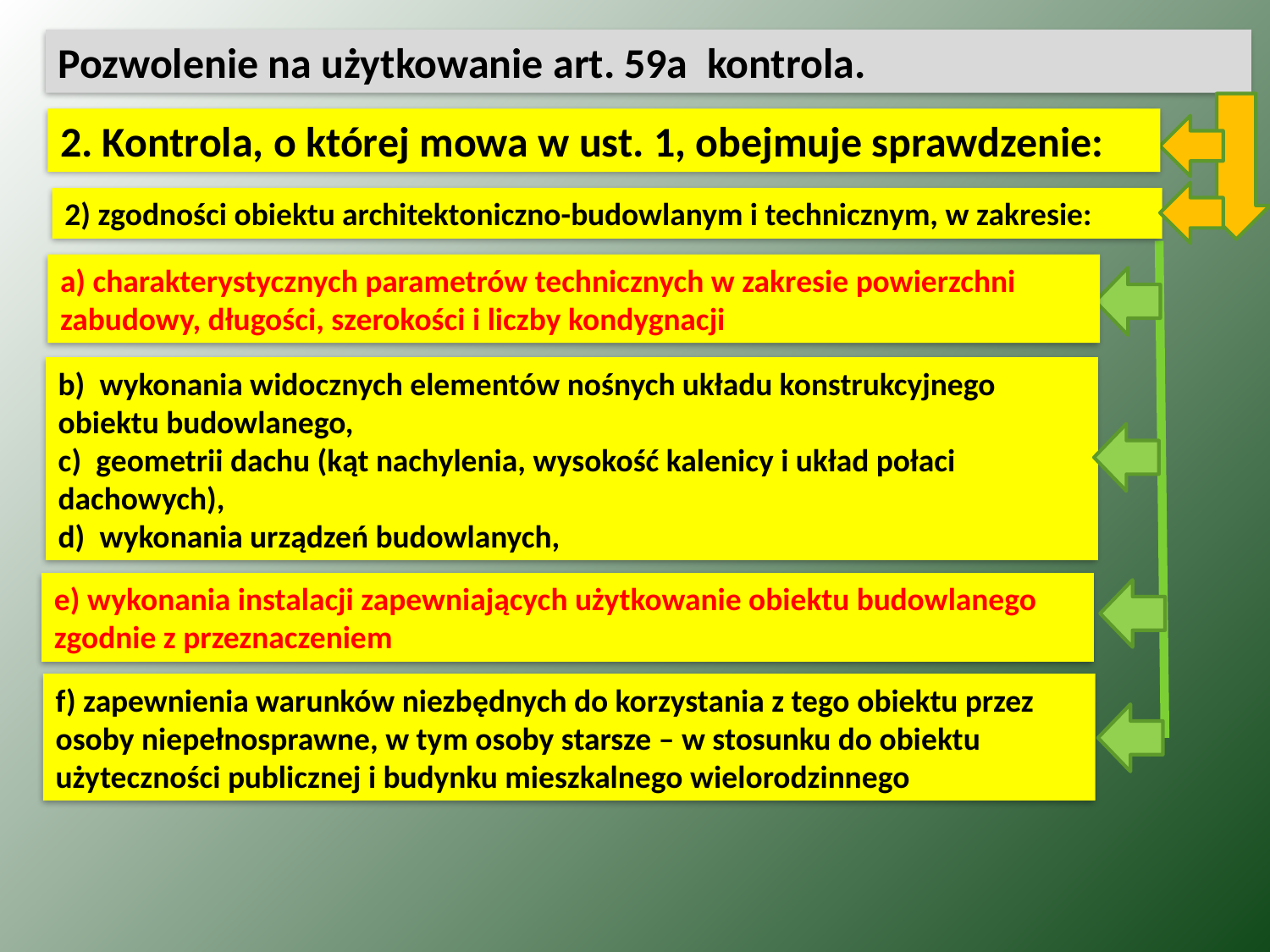

Pozwolenie na użytkowanie art. 59a  kontrola.

2. Kontrola, o której mowa w ust. 1, obejmuje sprawdzenie:

2) zgodności obiektu architektoniczno-budowlanym i technicznym, w zakresie:
a) charakterystycznych parametrów technicznych w zakresie powierzchni zabudowy, długości, szerokości i liczby kondygnacji

b)  wykonania widocznych elementów nośnych układu konstrukcyjnego obiektu budowlanego,
c)  geometrii dachu (kąt nachylenia, wysokość kalenicy i układ połaci dachowych),
d)  wykonania urządzeń budowlanych,

e) wykonania instalacji zapewniających użytkowanie obiektu budowlanego zgodnie z przeznaczeniem

f) zapewnienia warunków niezbędnych do korzystania z tego obiektu przez osoby niepełnosprawne, w tym osoby starsze – w stosunku do obiektu użyteczności publicznej i budynku mieszkalnego wielorodzinnego